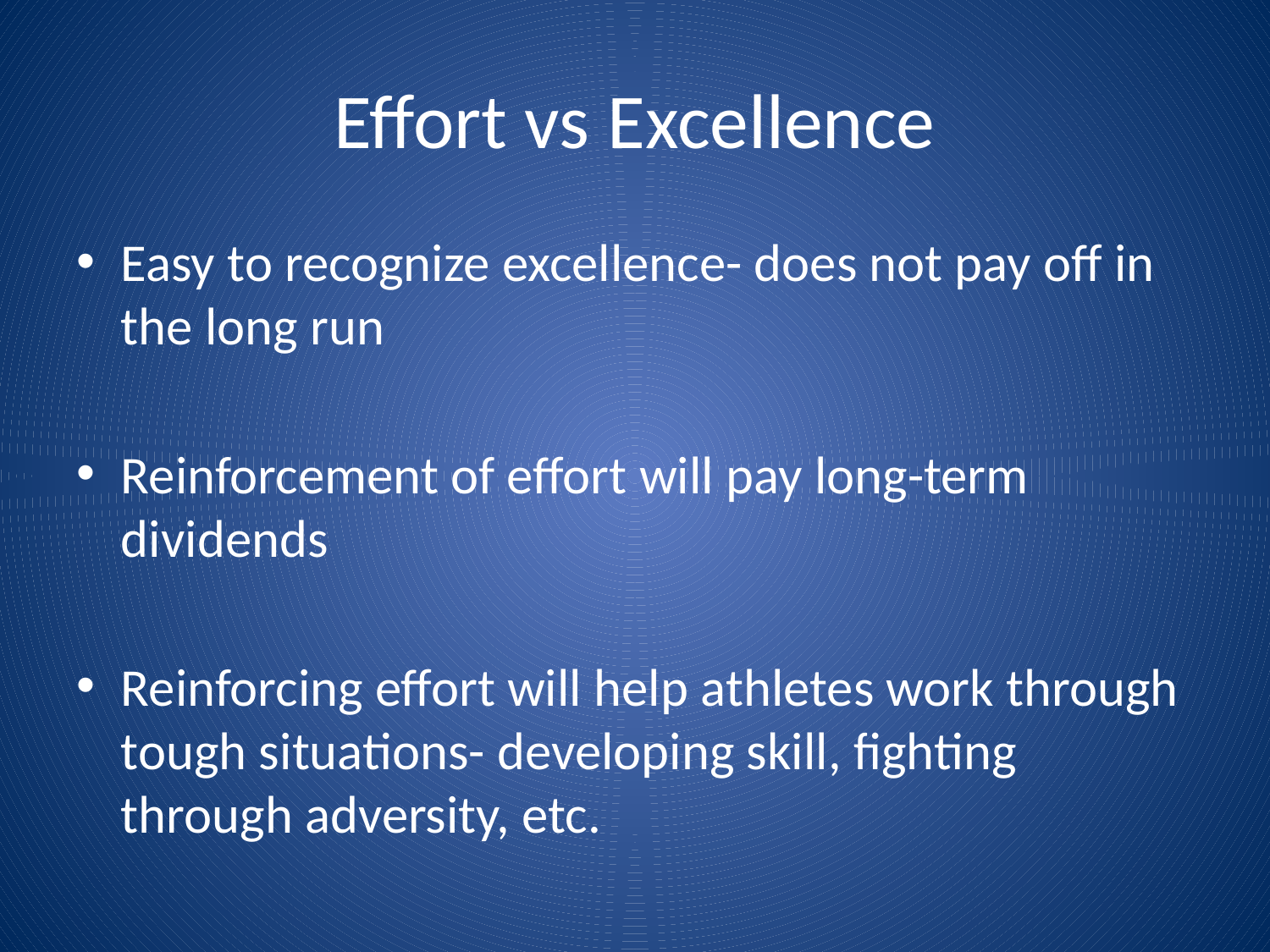

# Effort vs Excellence
Easy to recognize excellence- does not pay off in the long run

Reinforcement of effort will pay long-term dividends

Reinforcing effort will help athletes work through tough situations- developing skill, fighting through adversity, etc.